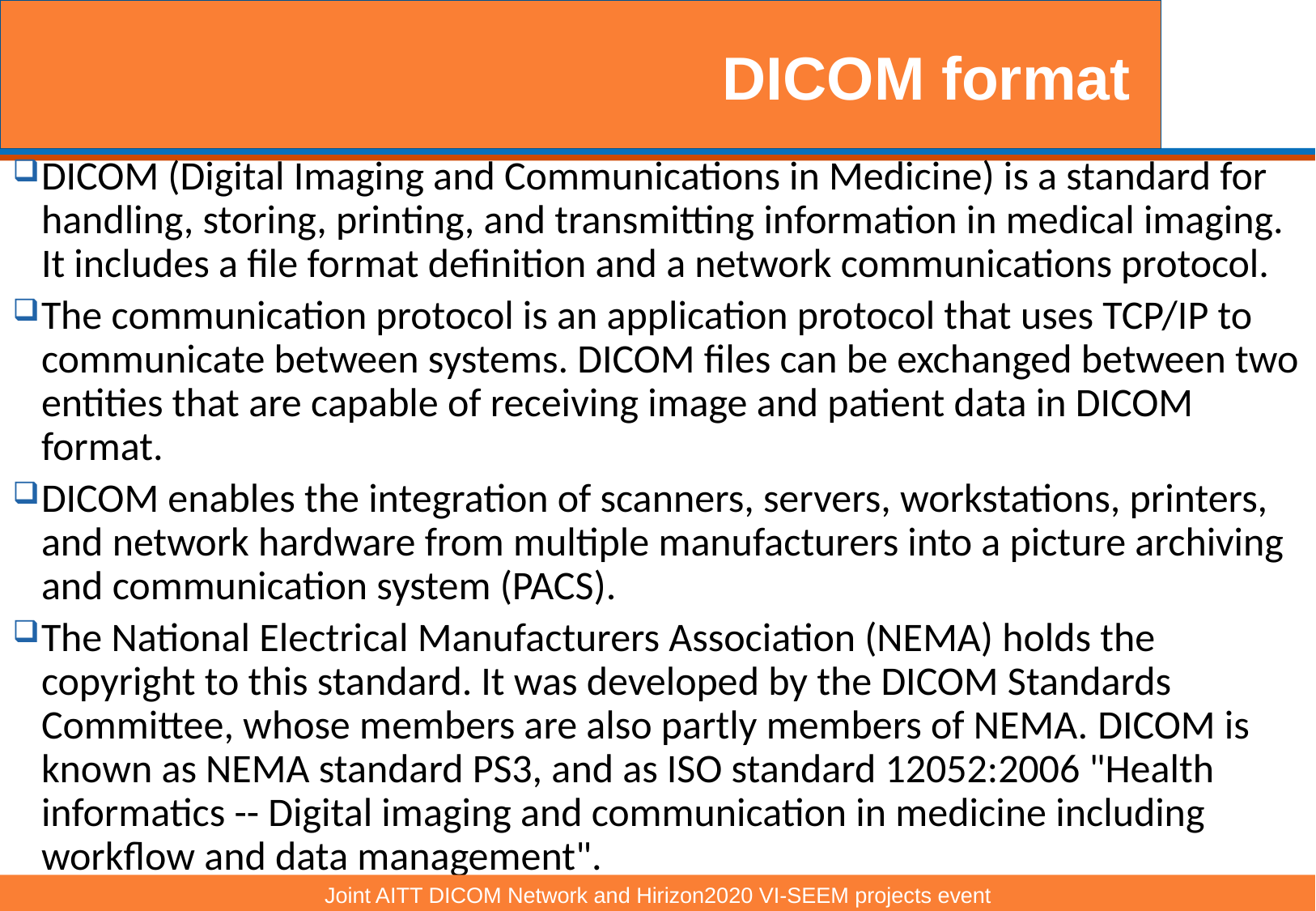

# DICOM format
DICOM (Digital Imaging and Communications in Medicine) is a standard for handling, storing, printing, and transmitting information in medical imaging. It includes a file format definition and a network communications protocol.
The communication protocol is an application protocol that uses TCP/IP to communicate between systems. DICOM files can be exchanged between two entities that are capable of receiving image and patient data in DICOM format.
DICOM enables the integration of scanners, servers, workstations, printers, and network hardware from multiple manufacturers into a picture archiving and communication system (PACS).
The National Electrical Manufacturers Association (NEMA) holds the copyright to this standard. It was developed by the DICOM Standards Committee, whose members are also partly members of NEMA. DICOM is known as NEMA standard PS3, and as ISO standard 12052:2006 "Health informatics -- Digital imaging and communication in medicine including workflow and data management".

Joint AITT DICOM Network and Hirizon2020 VI-SEEM projects event